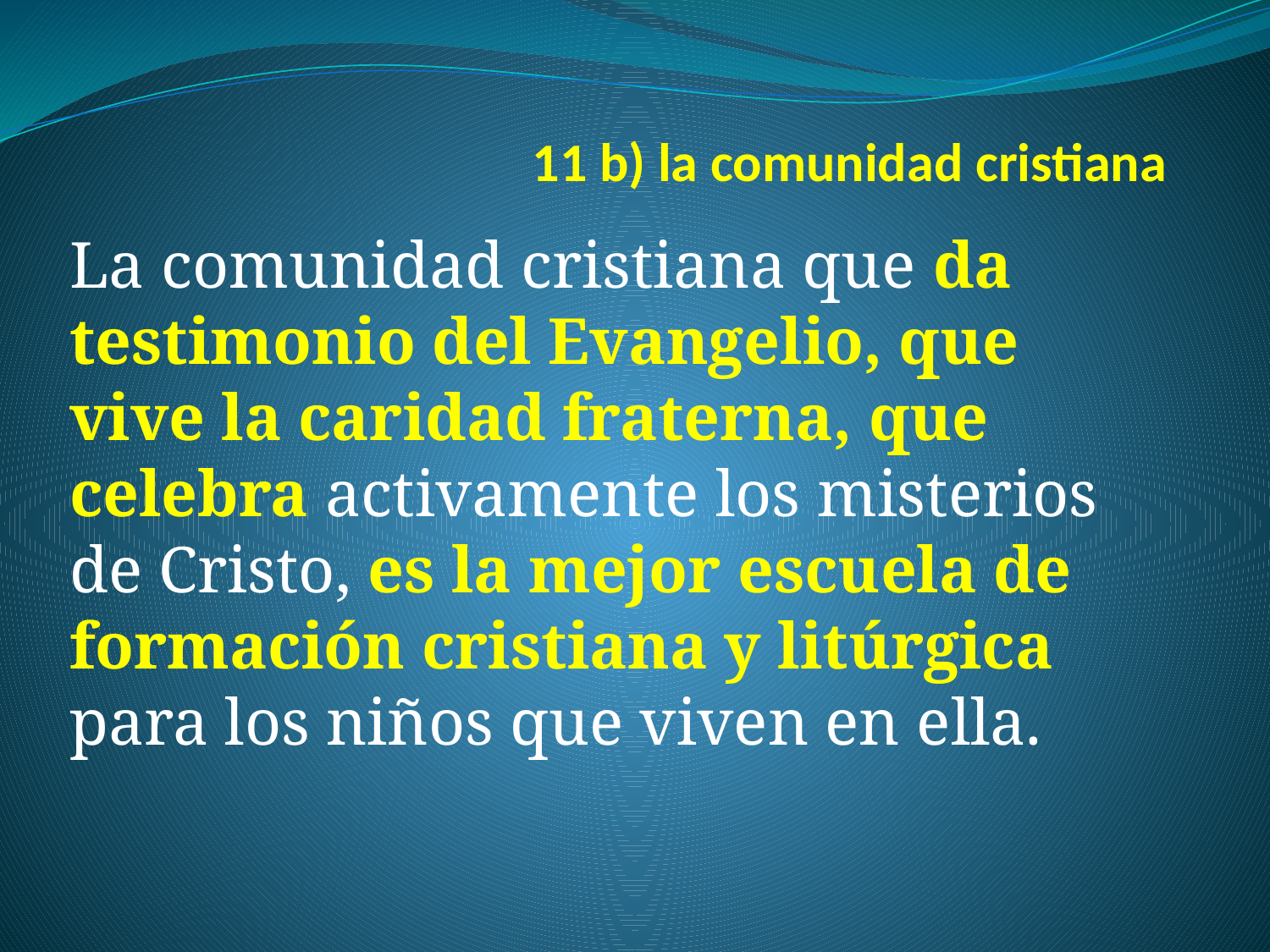

# 11 b) la comunidad cristiana
La comunidad cristiana que da testimonio del Evangelio, que vive la caridad fraterna, que celebra activamente los misterios de Cristo, es la mejor escuela de formación cristiana y litúrgica para los niños que viven en ella.